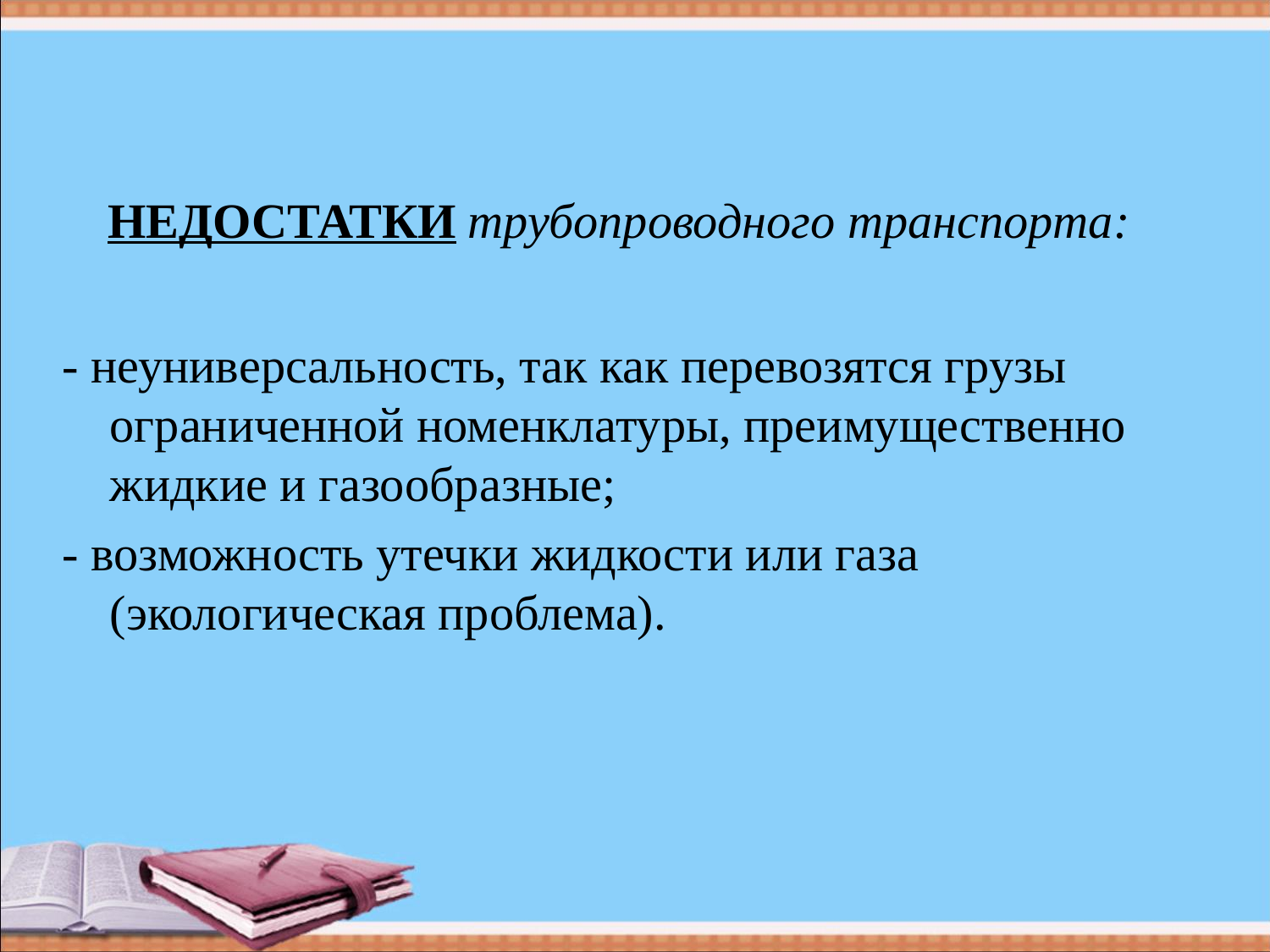

# НЕДОСТАТКИ трубопроводного транспорта:
- неуниверсальность, так как перевозятся грузы ограниченной номенклатуры, преимущественно жидкие и газообразные;
- возможность утечки жидкости или газа (экологическая проблема).